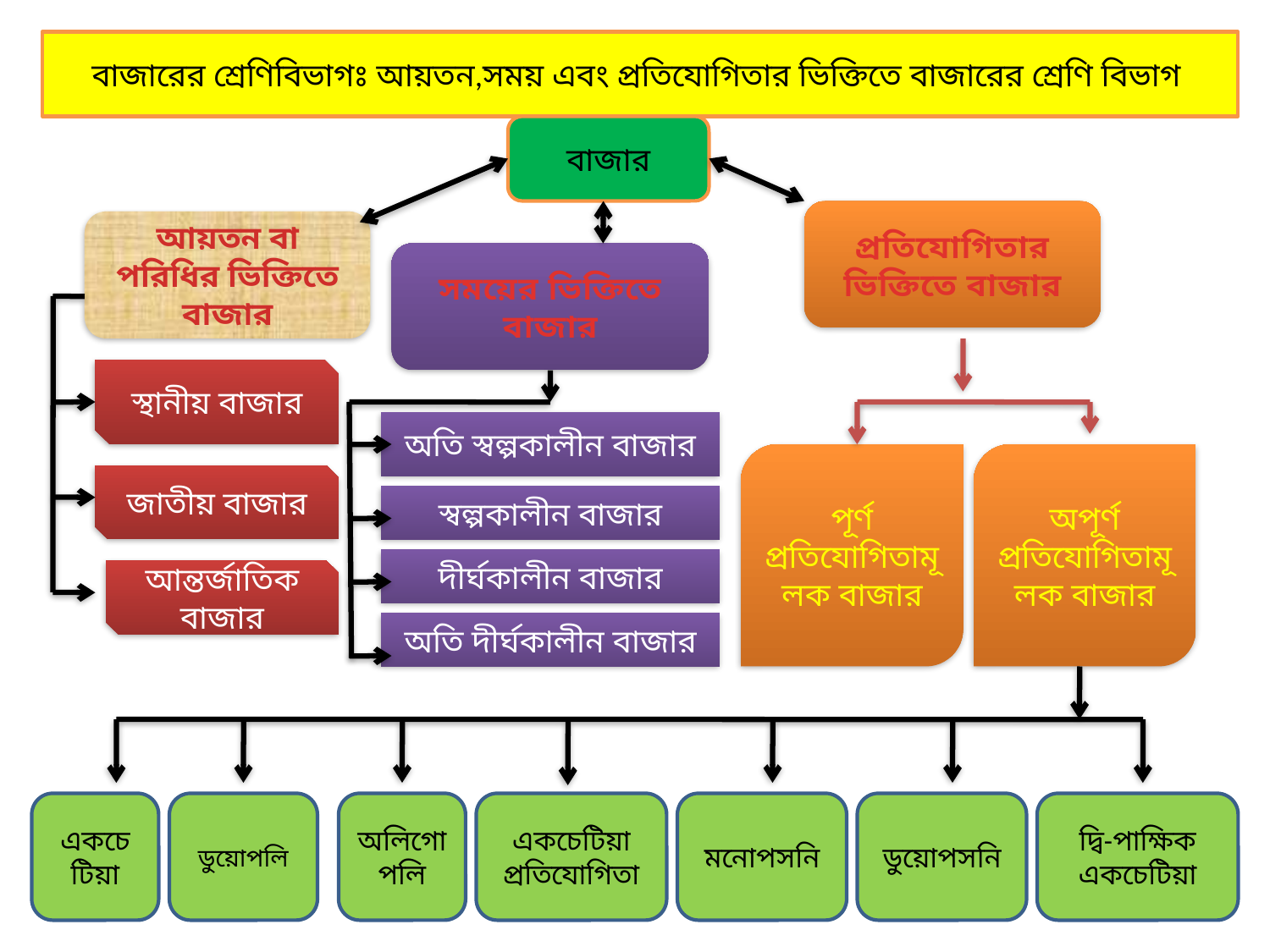

বাজারের শ্রেণিবিভাগঃ আয়তন,সময় এবং প্রতিযোগিতার ভিক্তিতে বাজারের শ্রেণি বিভাগ
বাজার
প্রতিযোগিতার ভিক্তিতে বাজার
আয়তন বা পরিধির ভিক্তিতে বাজার
সময়ের ভিক্তিতে বাজার
স্থানীয় বাজার
অতি স্বল্পকালীন বাজার
পূর্ণ প্রতিযোগিতামূলক বাজার
অপূর্ণ প্রতিযোগিতামূলক বাজার
জাতীয় বাজার
স্বল্পকালীন বাজার
দীর্ঘকালীন বাজার
আন্তর্জাতিক বাজার
অতি দীর্ঘকালীন বাজার
একচেটিয়া
ডুয়োপলি
অলিগোপলি
একচেটিয়া প্রতিযোগিতা
মনোপসনি
ডুয়োপসনি
দ্বি-পাক্ষিক একচেটিয়া